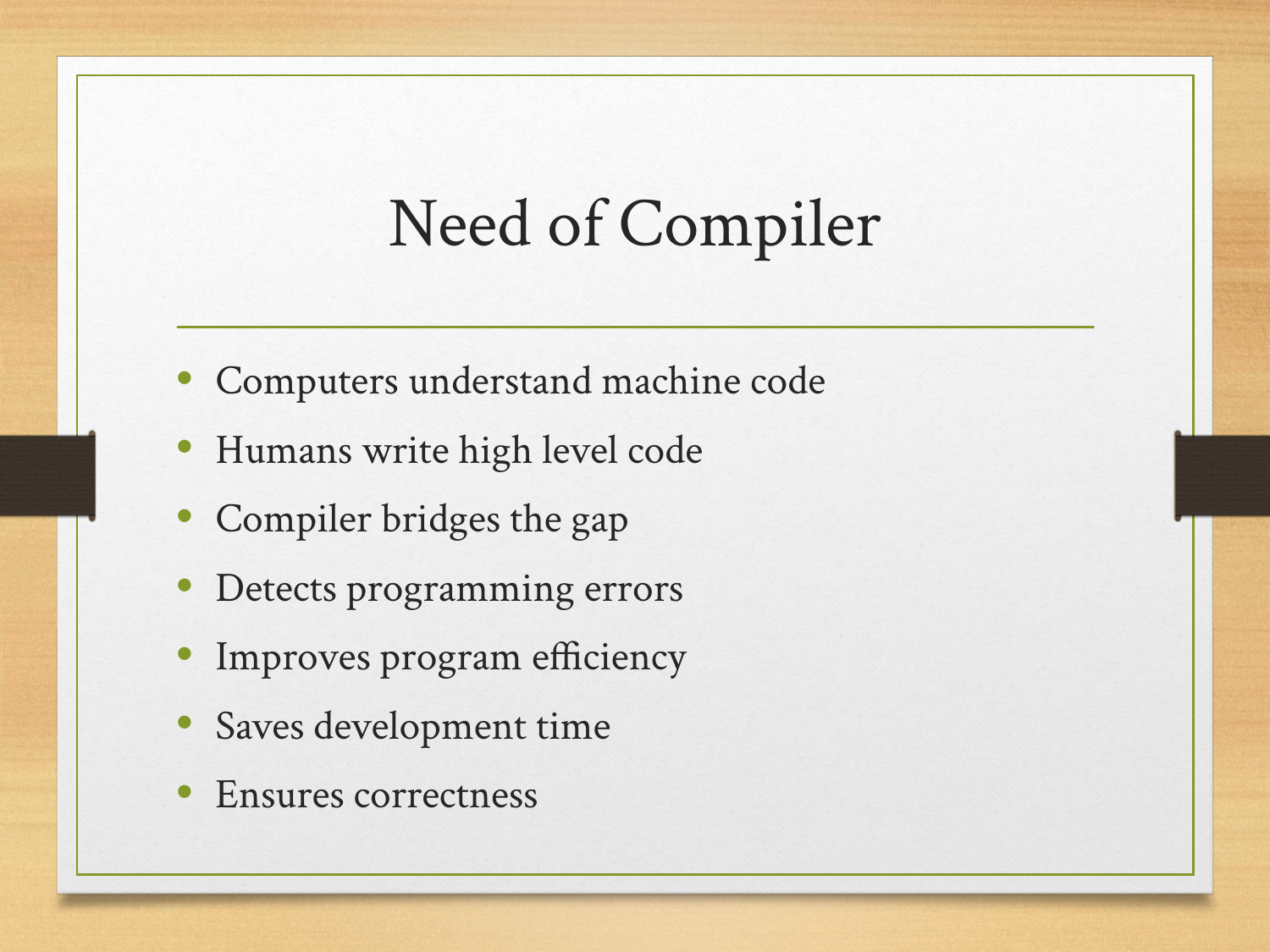

# Need of Compiler
Computers understand machine code
Humans write high level code
Compiler bridges the gap
Detects programming errors
Improves program efficiency
Saves development time
Ensures correctness